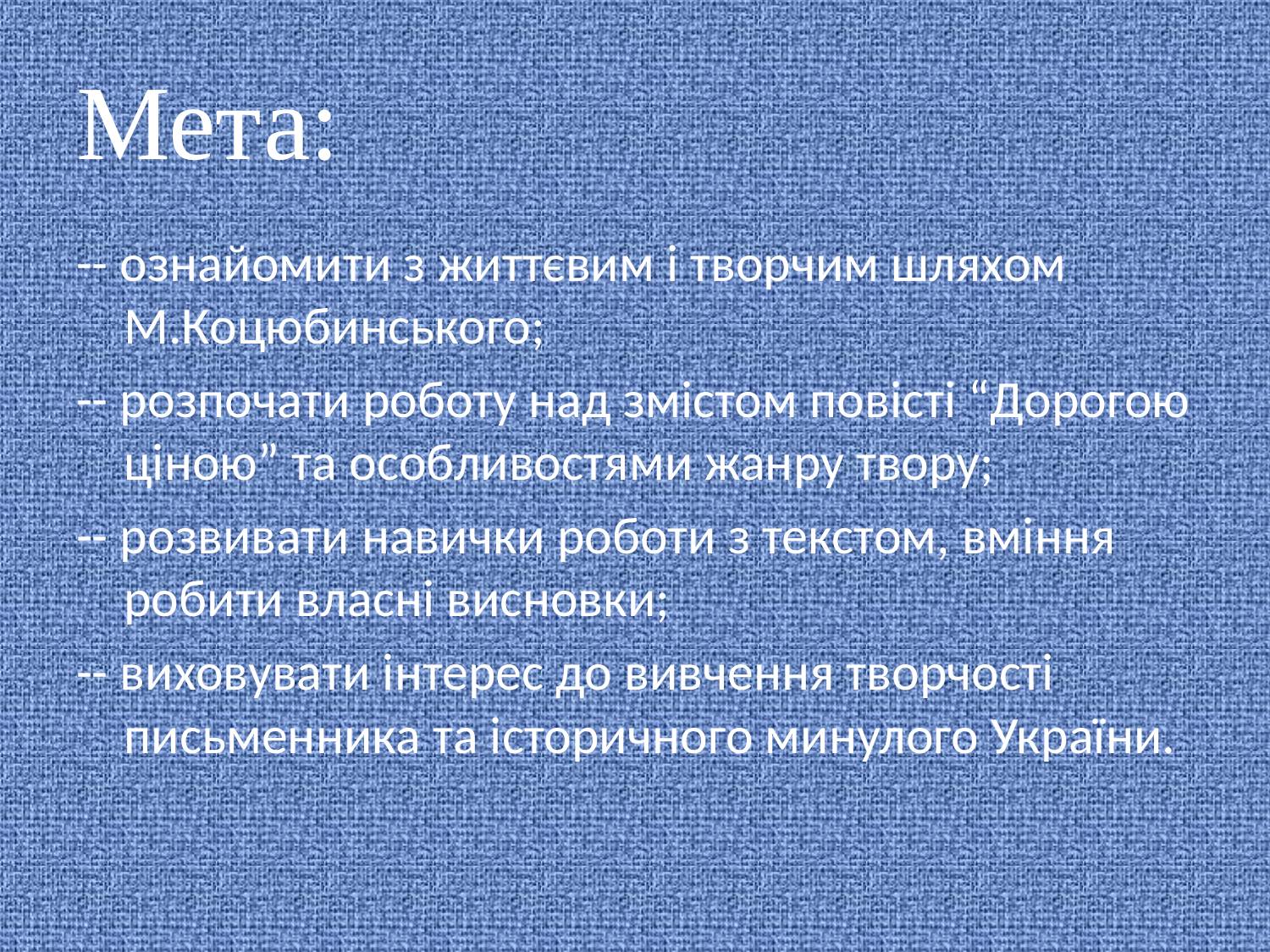

# Мета:
-- ознайомити з життєвим і творчим шляхом М.Коцюбинського;
-- розпочати роботу над змістом повісті “Дорогою ціною” та особливостями жанру твору;
-- розвивати навички роботи з текстом, вміння робити власні висновки;
-- виховувати інтерес до вивчення творчості  письменника та історичного минулого України.